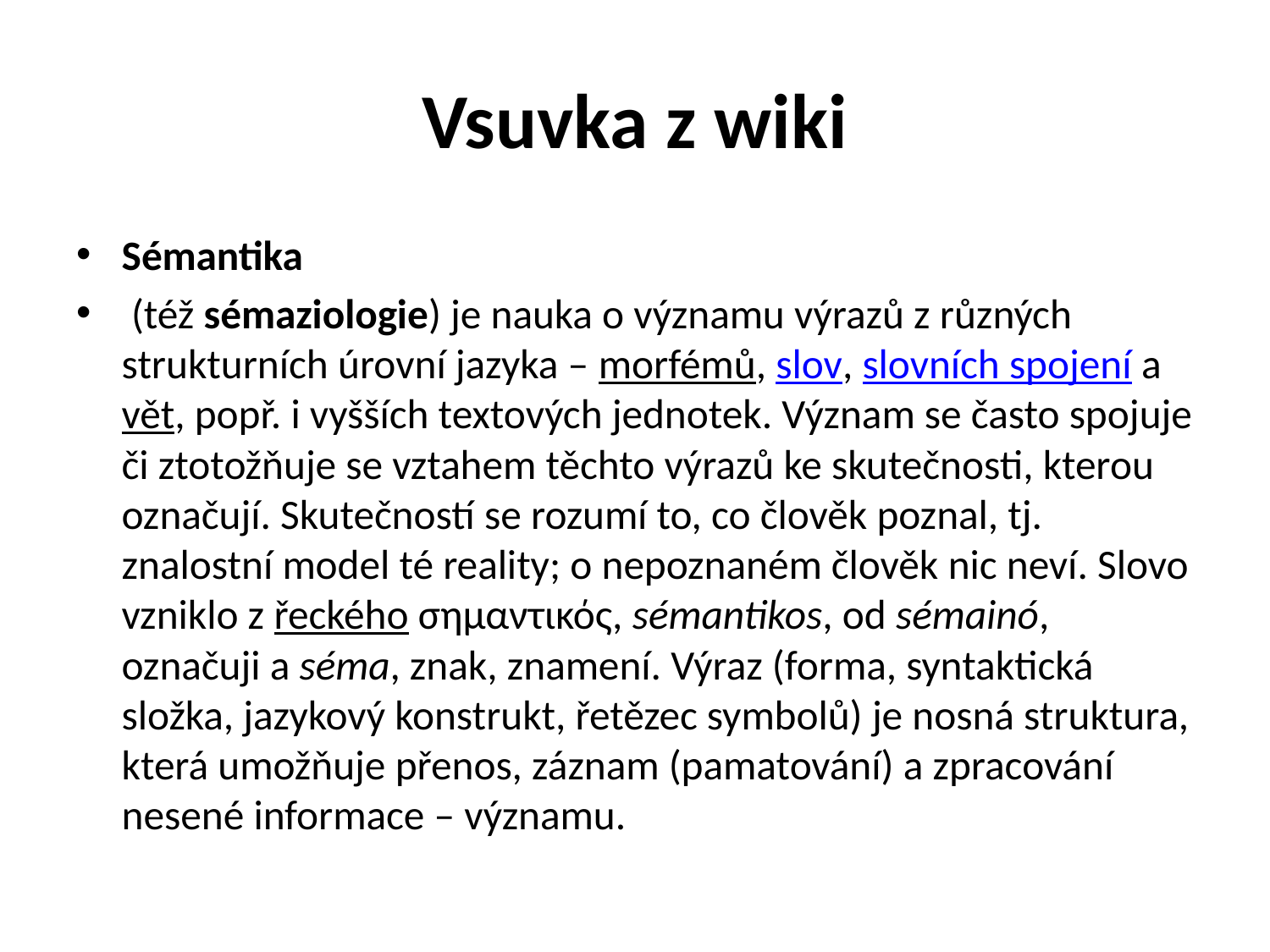

# Vsuvka z wiki
Sémantika
 (též sémaziologie) je nauka o významu výrazů z různých strukturních úrovní jazyka – morfémů, slov, slovních spojení a vět, popř. i vyšších textových jednotek. Význam se často spojuje či ztotožňuje se vztahem těchto výrazů ke skutečnosti, kterou označují. Skutečností se rozumí to, co člověk poznal, tj. znalostní model té reality; o nepoznaném člověk nic neví. Slovo vzniklo z řeckého σημαντικός, sémantikos, od sémainó, označuji a séma, znak, znamení. Výraz (forma, syntaktická složka, jazykový konstrukt, řetězec symbolů) je nosná struktura, která umožňuje přenos, záznam (pamatování) a zpracování nesené informace – významu.